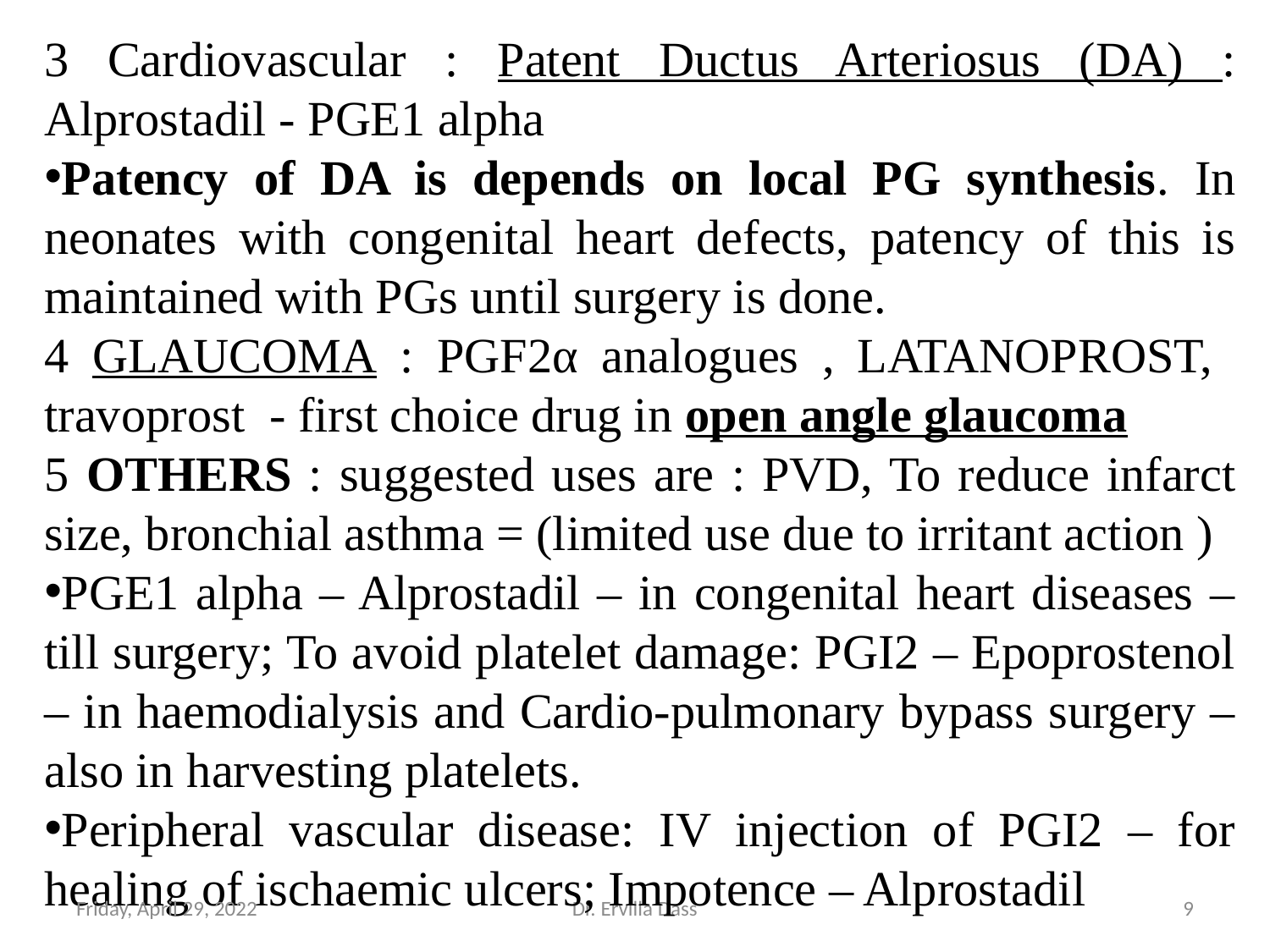

3 Cardiovascular : Patent Ductus Arteriosus (DA) : Alprostadil - PGE1 alpha
Patency of DA is depends on local PG synthesis. In neonates with congenital heart defects, patency of this is maintained with PGs until surgery is done.
4 GLAUCOMA : PGF2α analogues , LATANOPROST,  travoprost  - first choice drug in open angle glaucoma
5 OTHERS : suggested uses are : PVD, To reduce infarct size, bronchial asthma = (limited use due to irritant action )
PGE1 alpha – Alprostadil – in congenital heart diseases – till surgery; To avoid platelet damage: PGI2 – Epoprostenol – in haemodialysis and Cardio-pulmonary bypass surgery – also in harvesting platelets.
Peripheral vascular disease: IV injection of PGI2 – for healing of ischaemic ulcers; Impotence – Alprostadil
Friday, April 29, 2022
Dr. Ervilla Dass
9